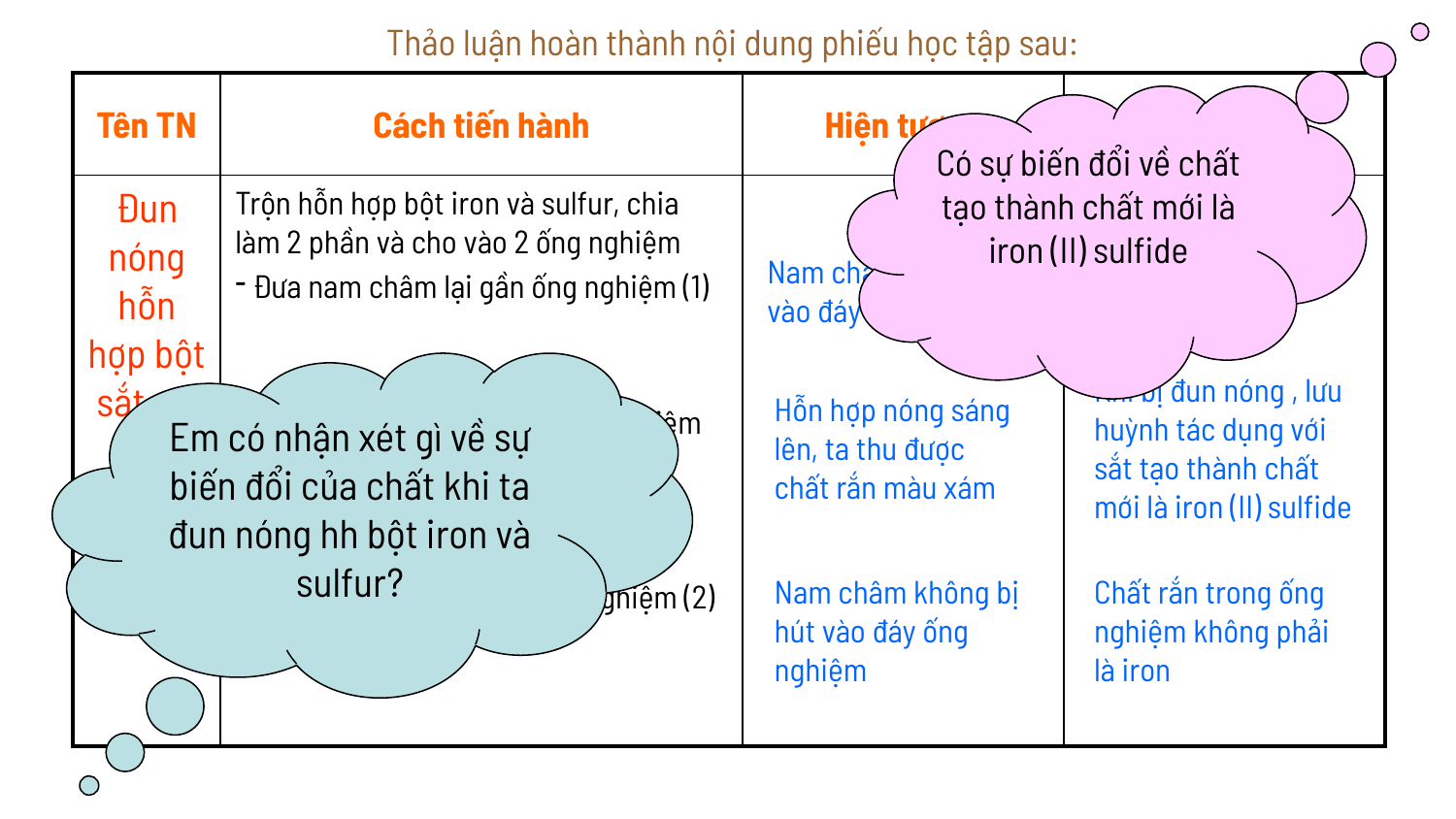

Thảo luận hoàn thành nội dung phiếu học tập sau:
| Tên TN | Cách tiến hành | Hiện tượng | Giải thích |
| --- | --- | --- | --- |
| Đun nóng hỗn hợp bột sắt và lưu huỳnh | Trộn hỗn hợp bột iron và sulfur, chia làm 2 phần và cho vào 2 ống nghiệm Đưa nam châm lại gần ống nghiệm (1) Đun nóng hỗn hợp trong ống nghiệm (2) một lúc rồi ngừng đun - Đưa nam châm lại gần ống nghiệm (2) |  |  |
Có sự biến đổi về chất tạo thành chất mới là iron (II) sulfide
Nam châm bị hút vào đáy ống nghiệm
Nam châm hút iron trong hỗn hợp
Em có nhận xét gì về sự biến đổi của chất khi ta đun nóng hh bột iron và sulfur?
Khi bị đun nóng , lưu huỳnh tác dụng với sắt tạo thành chất mới là iron (II) sulfide
Hỗn hợp nóng sáng lên, ta thu được chất rắn màu xám
Nam châm không bị hút vào đáy ống nghiệm
Chất rắn trong ống nghiệm không phải là iron